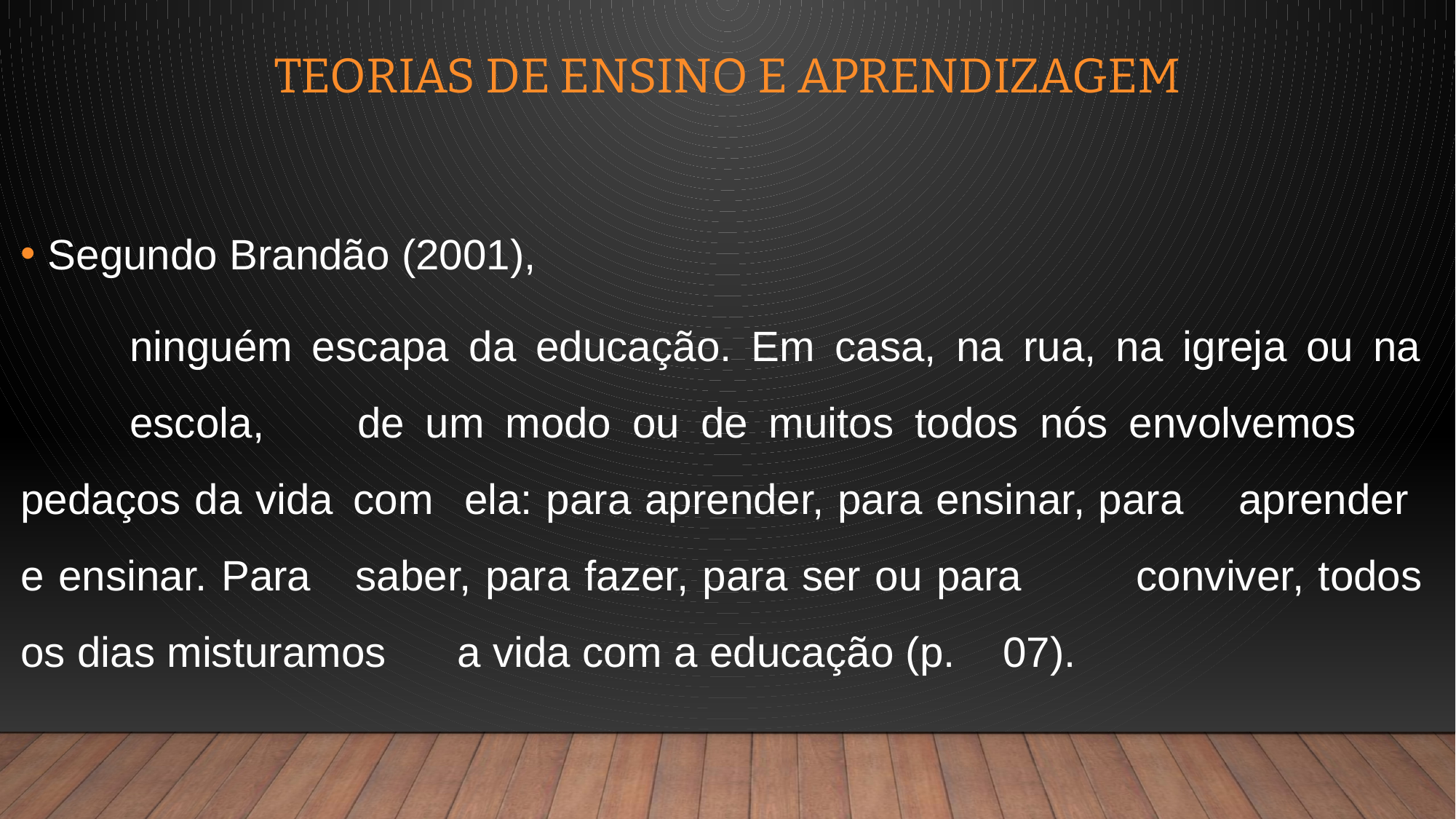

# TEORIAS DE ENSINO E APRENDIZAGEM
Segundo Brandão (2001),
	ninguém escapa da educação. Em casa, na rua, na igreja ou na 	escola, 	de um modo ou de muitos todos nós envolvemos 	pedaços da vida 	com 	ela: para aprender, para ensinar, para 	aprender  e ensinar. Para 	saber, para fazer, para ser ou para 	conviver, todos os dias misturamos 	a vida com a educação (p. 	07).